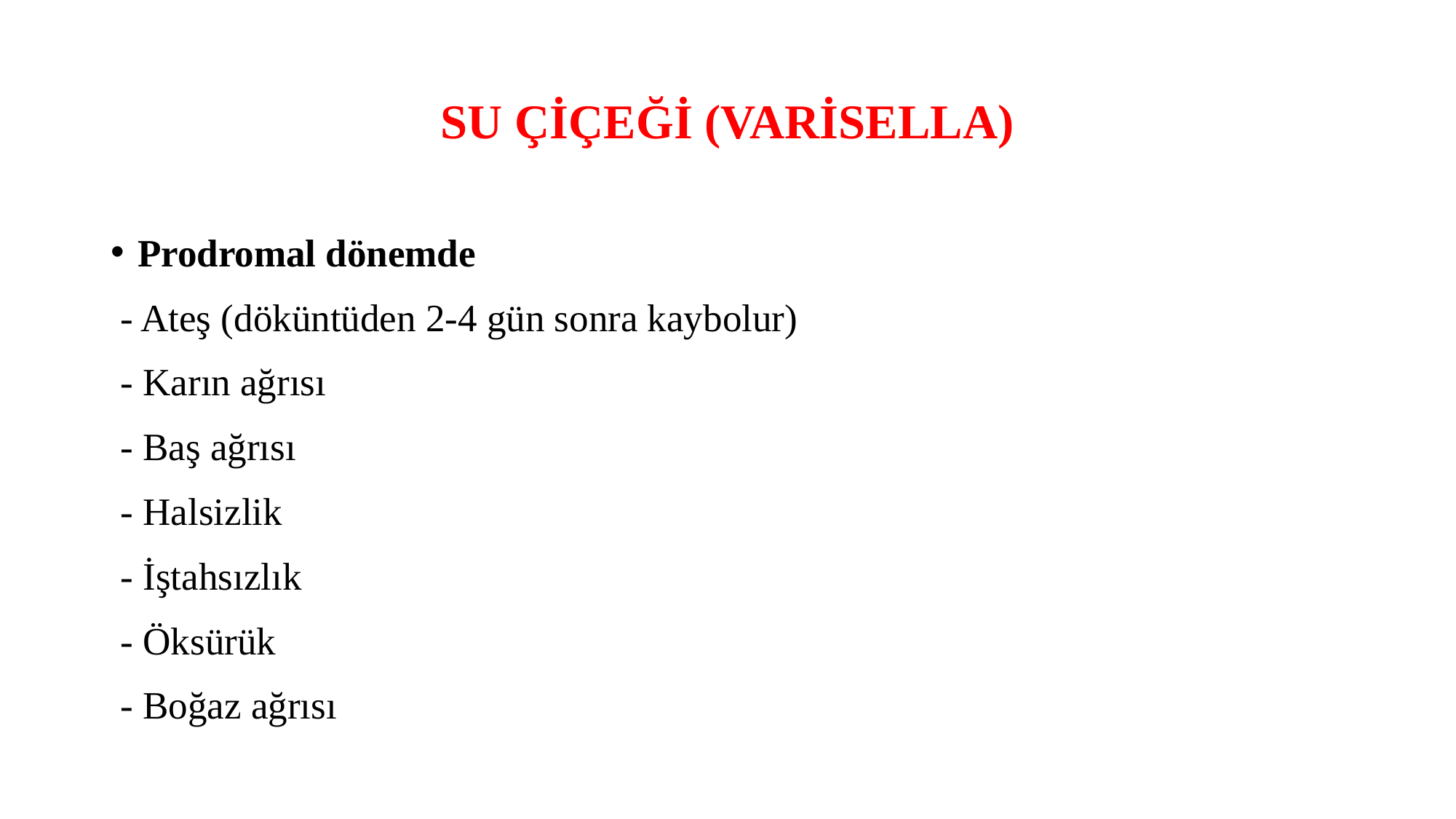

# SU ÇİÇEĞİ (VARİSELLA)
Prodromal dönemde
 - Ateş (döküntüden 2-4 gün sonra kaybolur)
 - Karın ağrısı
 - Baş ağrısı
 - Halsizlik
 - İştahsızlık
 - Öksürük
 - Boğaz ağrısı